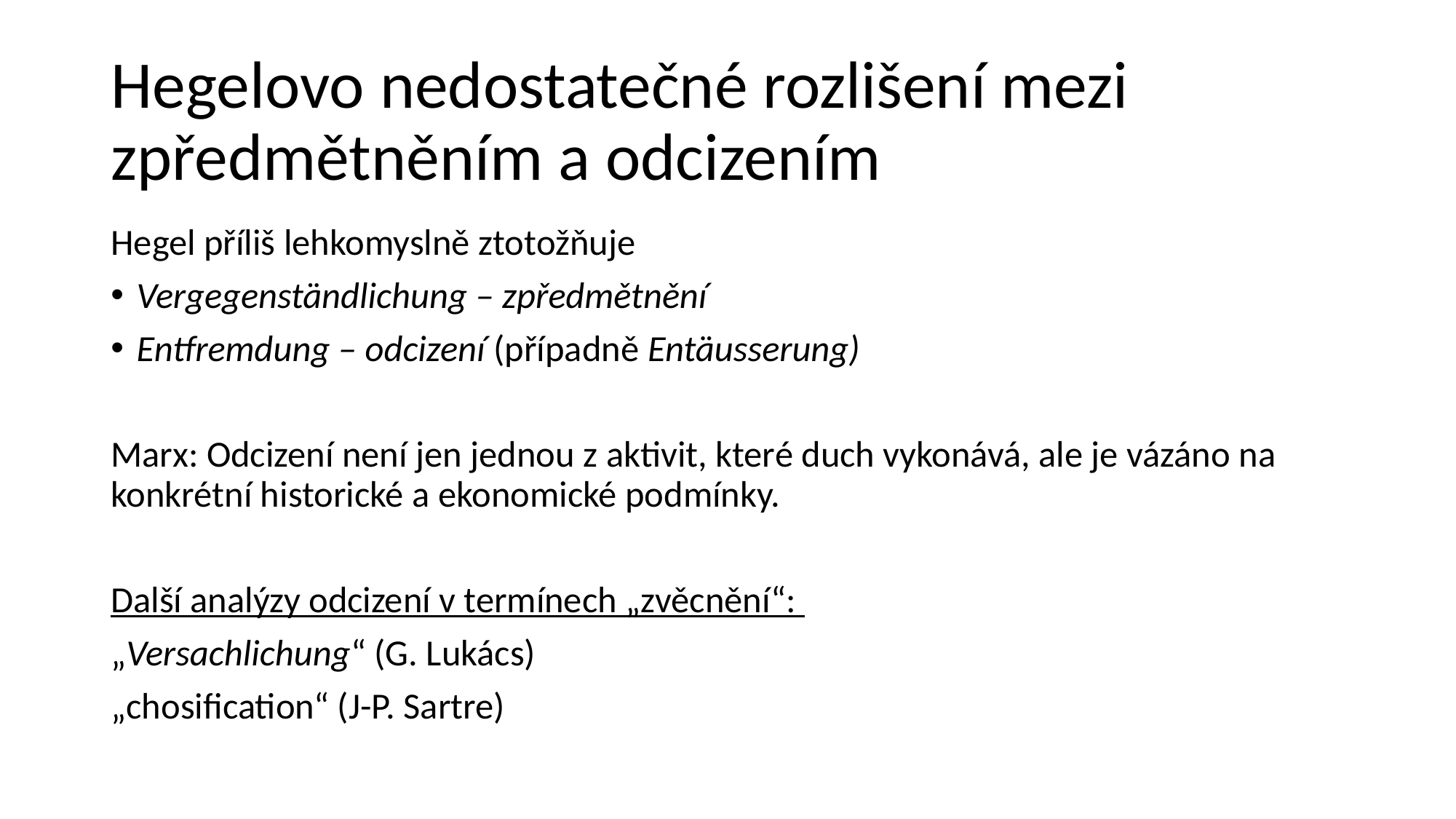

# Hegelovo nedostatečné rozlišení mezi zpředmětněním a odcizením
Hegel příliš lehkomyslně ztotožňuje
Vergegenständlichung – zpředmětnění
Entfremdung – odcizení (případně Entäusserung)

Marx: Odcizení není jen jednou z aktivit, které duch vykonává, ale je vázáno na konkrétní historické a ekonomické podmínky.

Další analýzy odcizení v termínech „zvěcnění“:
„Versachlichung“ (G. Lukács)
„chosification“ (J-P. Sartre)